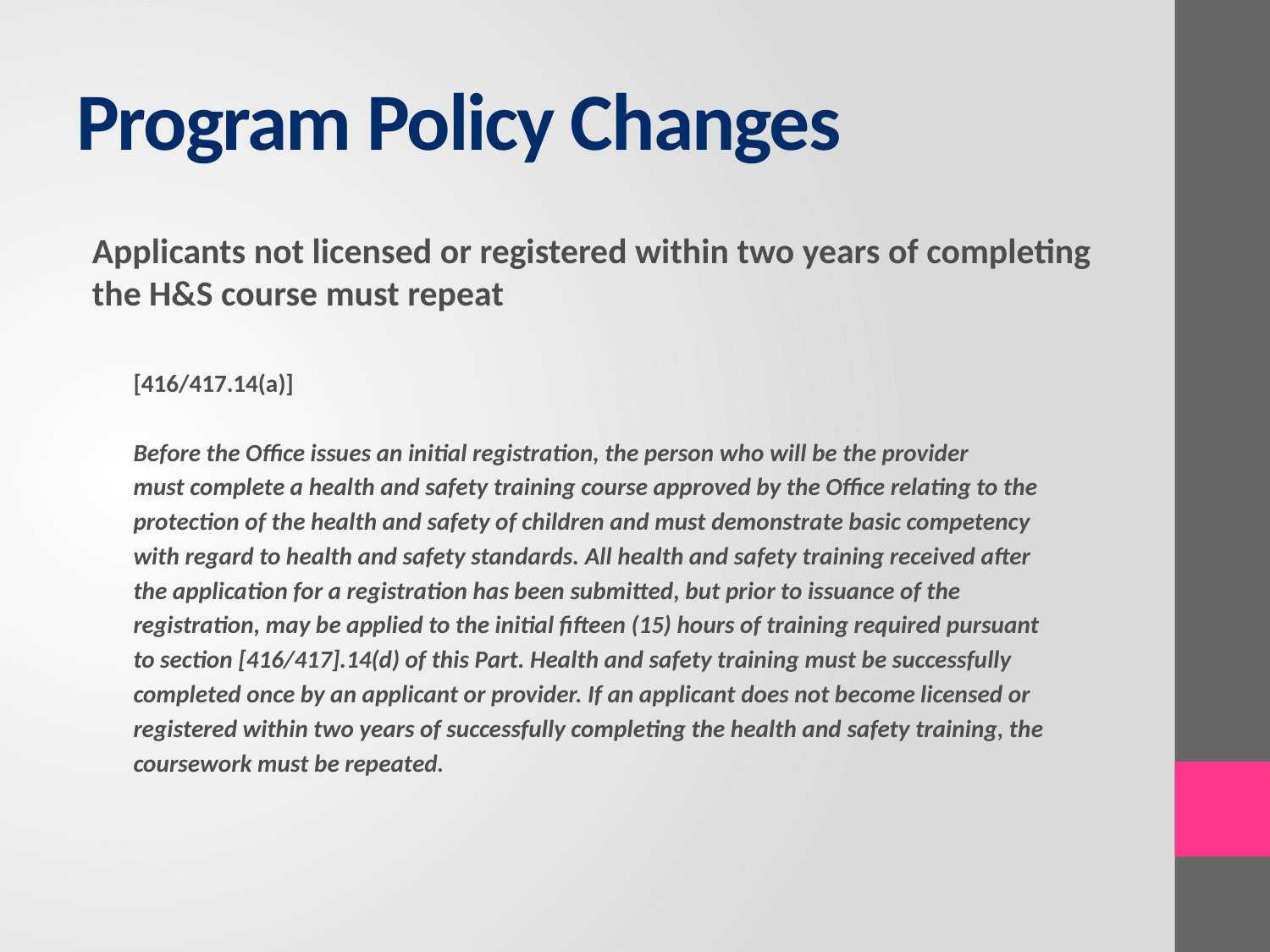

# Program Policy Changes
Applicants not licensed or registered within two years of completing the H&S course must repeat

[416/417.14(a)]

Before the Office issues an initial registration, the person who will be the provider
must complete a health and safety training course approved by the Office relating to the
protection of the health and safety of children and must demonstrate basic competency
with regard to health and safety standards. All health and safety training received after
the application for a registration has been submitted, but prior to issuance of the
registration, may be applied to the initial fifteen (15) hours of training required pursuant
to section [416/417].14(d) of this Part. Health and safety training must be successfully
completed once by an applicant or provider. If an applicant does not become licensed or
registered within two years of successfully completing the health and safety training, the
coursework must be repeated.